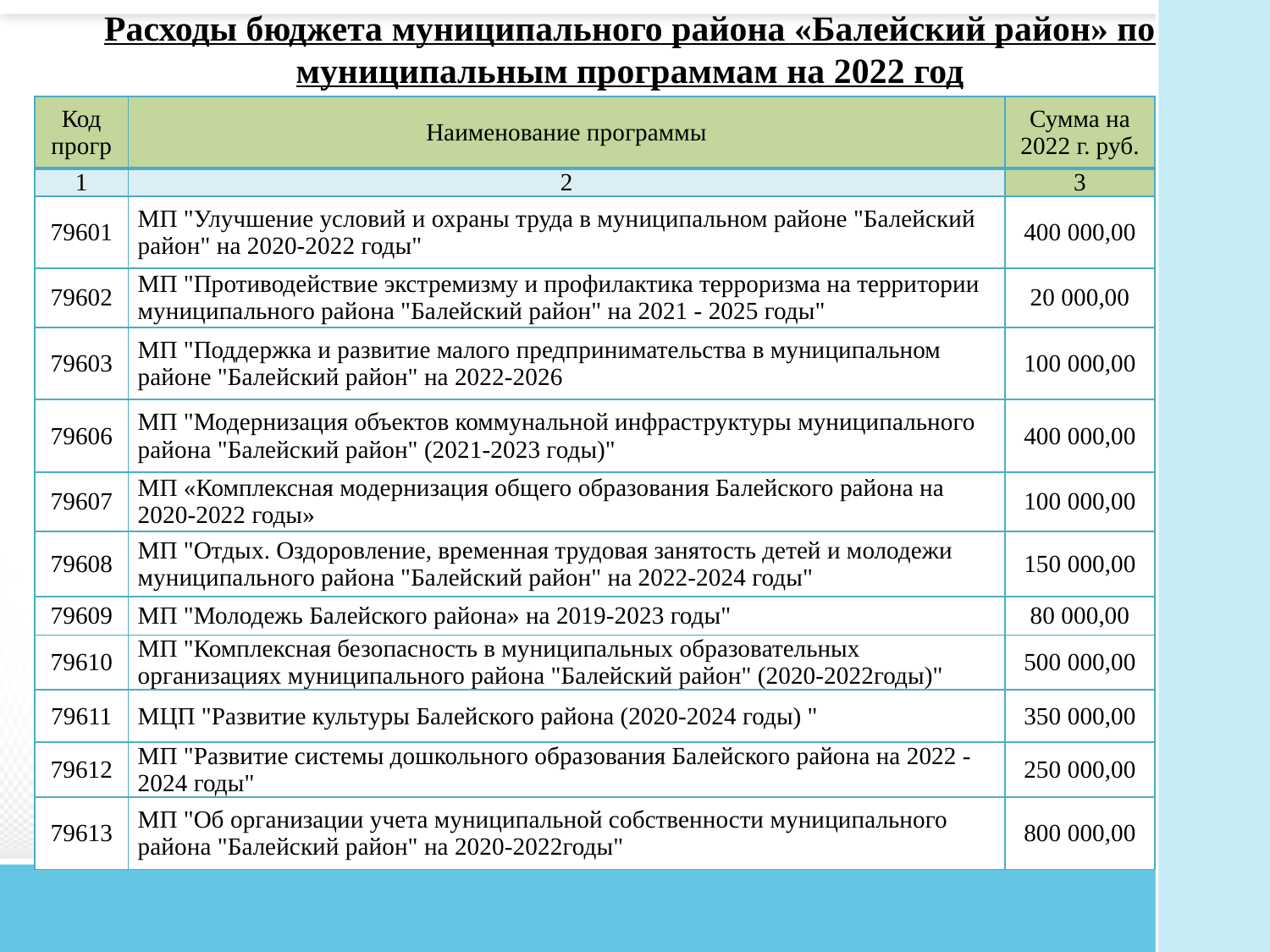

# Расходы бюджета муниципального района «Балейский район» по муниципальным программам на 2022 год
| Код прогр | Наименование программы | Сумма на 2022 г. руб. |
| --- | --- | --- |
| 1 | 2 | 3 |
| 79601 | МП "Улучшение условий и охраны труда в муниципальном районе "Балейский район" на 2020-2022 годы" | 400 000,00 |
| 79602 | МП "Противодействие экстремизму и профилактика терроризма на территории муниципального района "Балейский район" на 2021 - 2025 годы" | 20 000,00 |
| 79603 | МП "Поддержка и развитие малого предпринимательства в муниципальном районе "Балейский район" на 2022-2026 | 100 000,00 |
| 79606 | МП "Модернизация объектов коммунальной инфраструктуры муниципального района "Балейский район" (2021-2023 годы)" | 400 000,00 |
| 79607 | МП «Комплексная модернизация общего образования Балейского района на 2020-2022 годы» | 100 000,00 |
| 79608 | МП "Отдых. Оздоровление, временная трудовая занятость детей и молодежи муниципального района "Балейский район" на 2022-2024 годы" | 150 000,00 |
| 79609 | МП "Молодежь Балейского района» на 2019-2023 годы" | 80 000,00 |
| 79610 | МП "Комплексная безопасность в муниципальных образовательных организациях муниципального района "Балейский район" (2020-2022годы)" | 500 000,00 |
| 79611 | МЦП "Развитие культуры Балейского района (2020-2024 годы) " | 350 000,00 |
| 79612 | МП "Развитие системы дошкольного образования Балейского района на 2022 - 2024 годы" | 250 000,00 |
| 79613 | МП "Об организации учета муниципальной собственности муниципального района "Балейский район" на 2020-2022годы" | 800 000,00 |